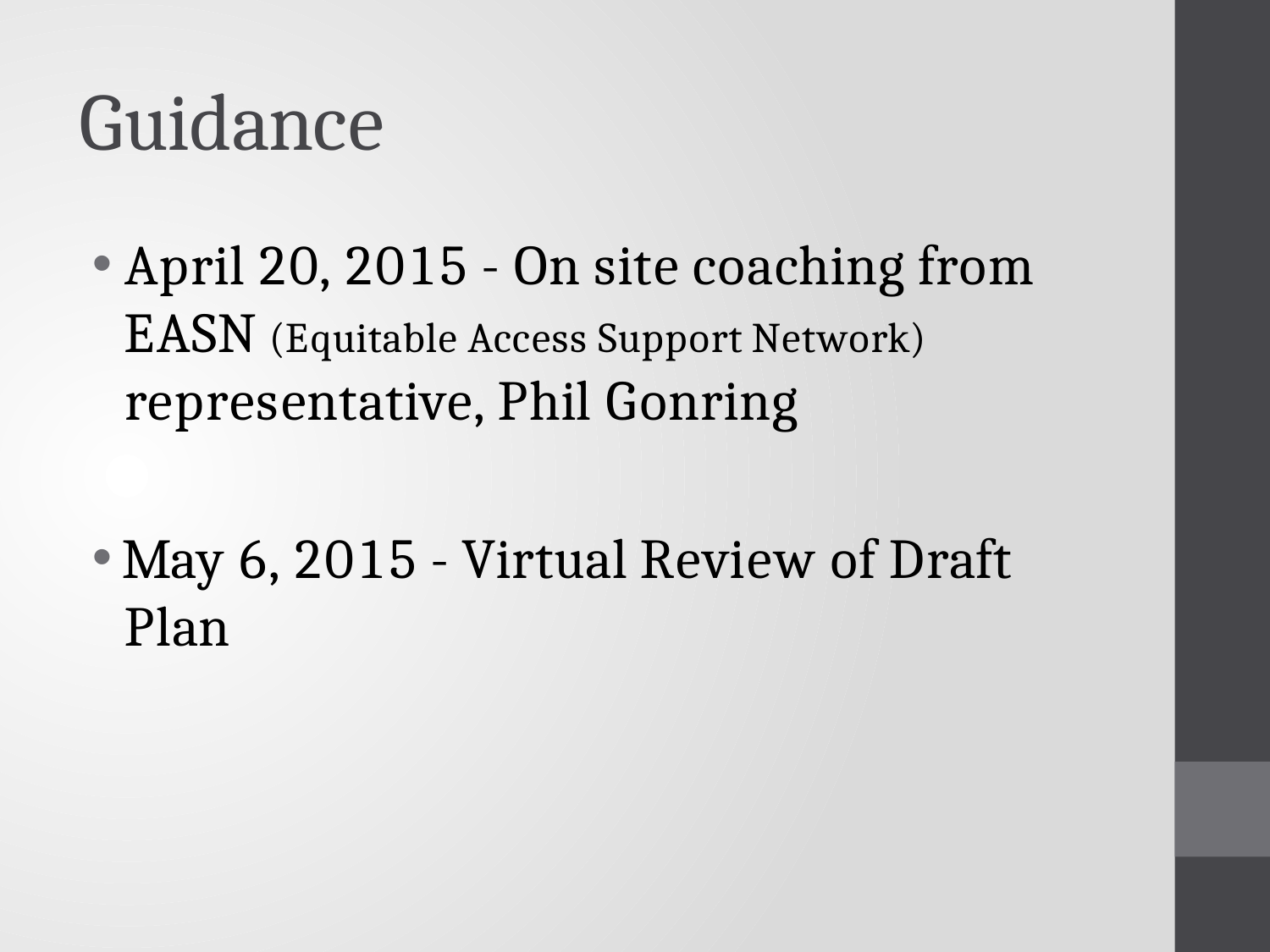

# Guidance
April 20, 2015 - On site coaching from EASN (Equitable Access Support Network) representative, Phil Gonring

May 6, 2015 - Virtual Review of Draft Plan